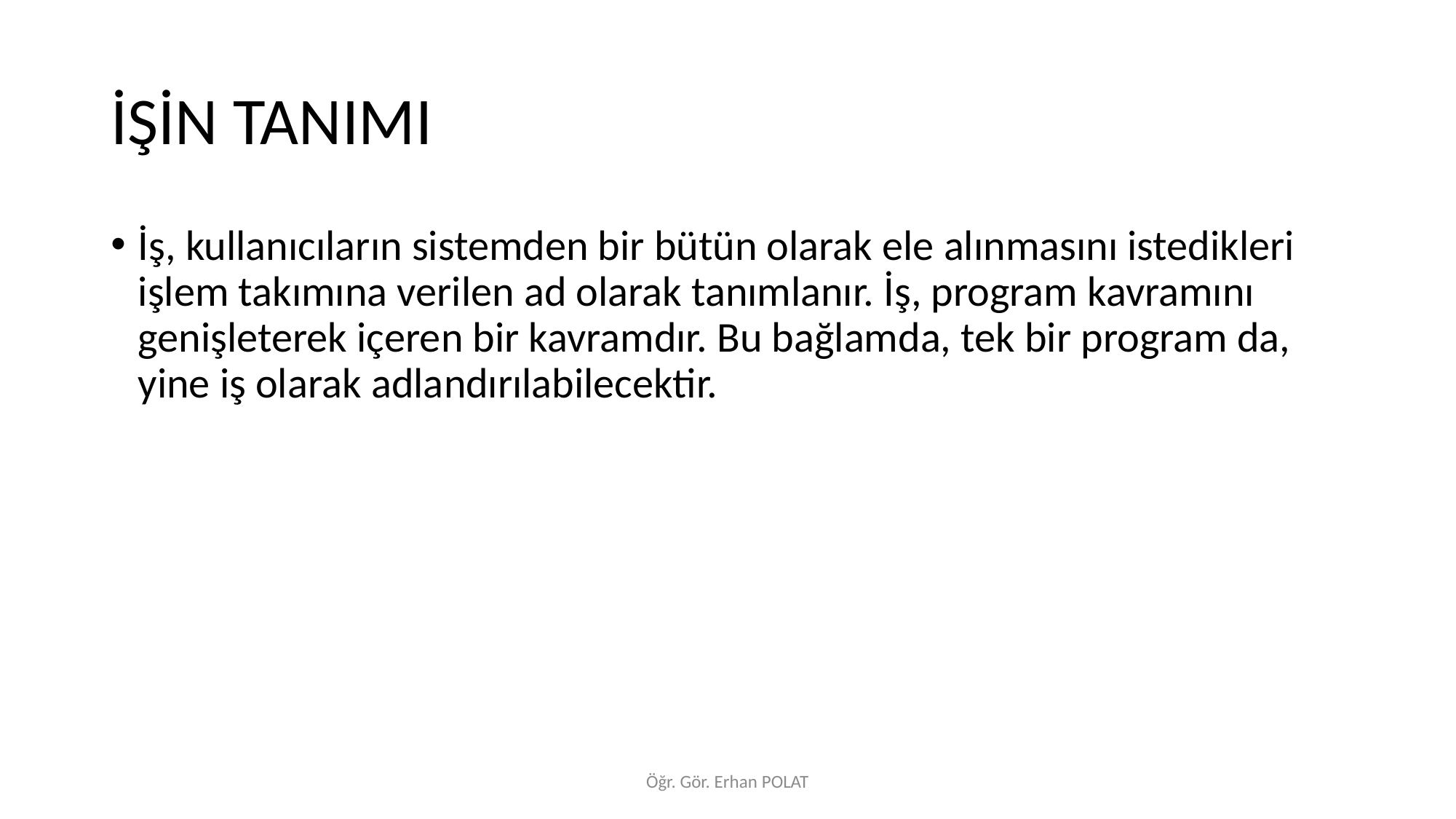

# İŞİN TANIMI
İş, kullanıcıların sistemden bir bütün olarak ele alınmasını istedikleri işlem takımına verilen ad olarak tanımlanır. İş, program kavramını genişleterek içeren bir kavramdır. Bu bağlamda, tek bir program da, yine iş olarak adlandırılabilecektir.
Öğr. Gör. Erhan POLAT